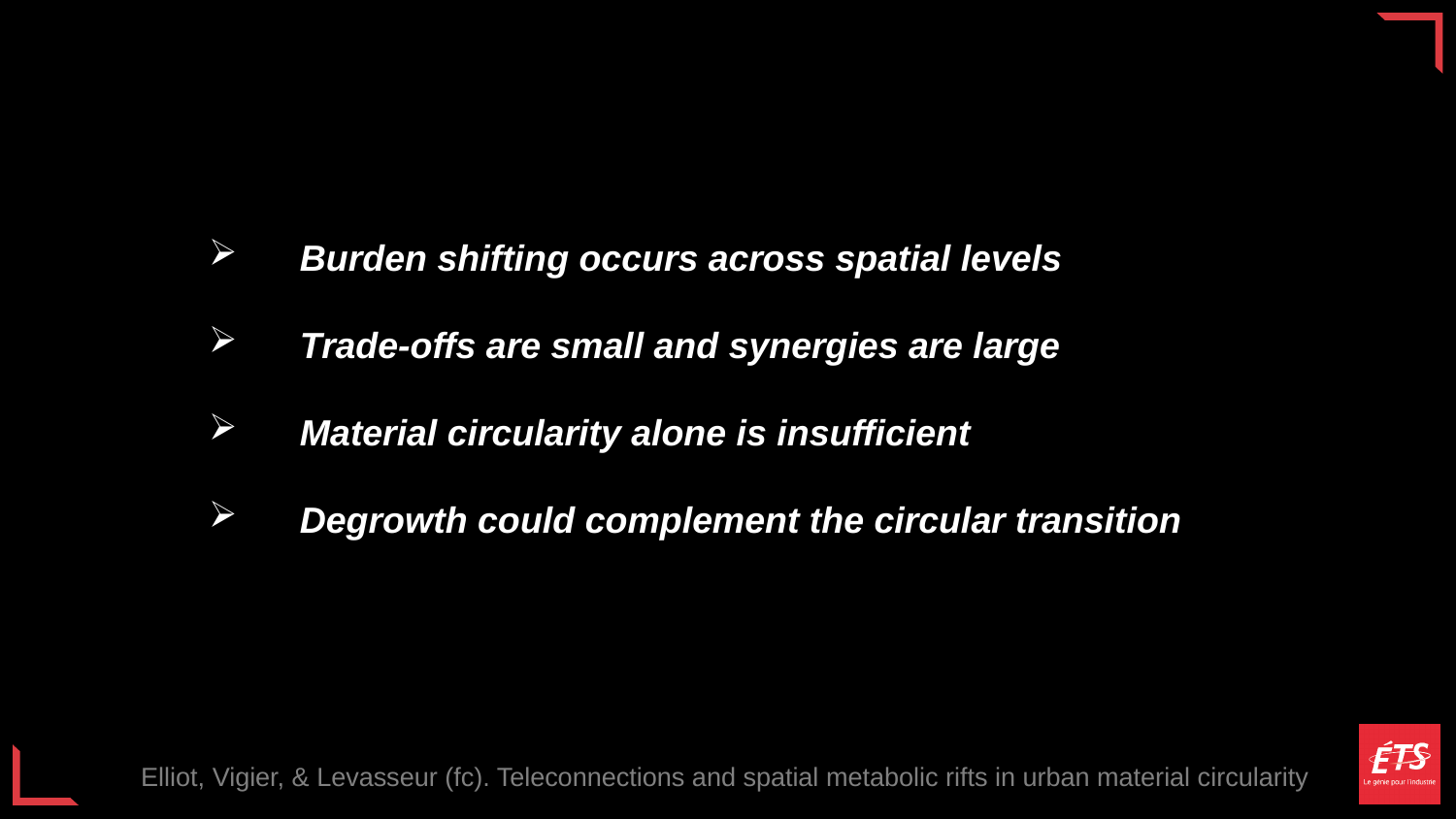

Burden shifting occurs across spatial levels
Trade-offs are small and synergies are large

Material circularity alone is insufficient

Degrowth could complement the circular transition
Elliot, Vigier, & Levasseur (fc). Teleconnections and spatial metabolic rifts in urban material circularity